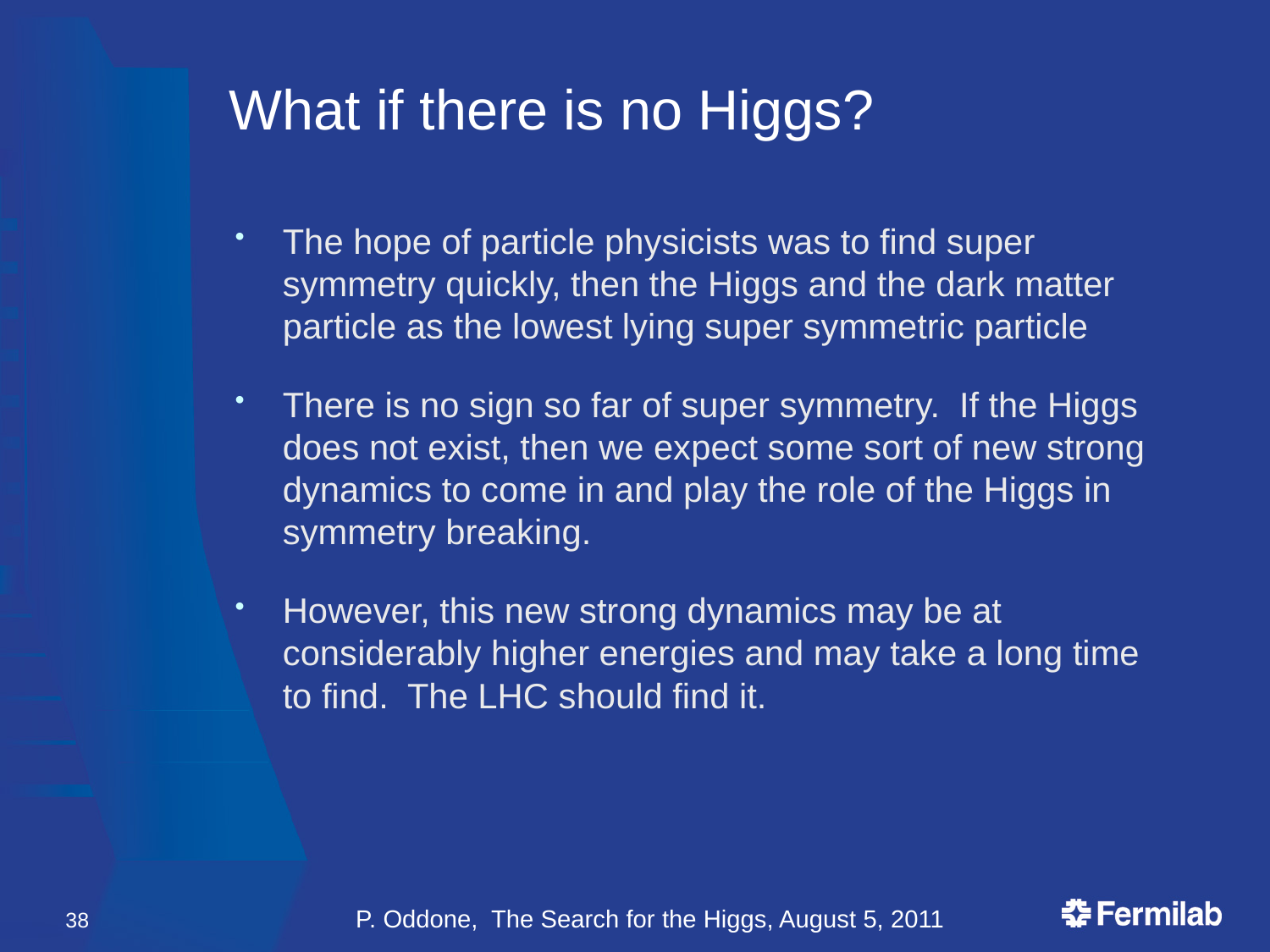

# What if there is no Higgs?
The hope of particle physicists was to find super symmetry quickly, then the Higgs and the dark matter particle as the lowest lying super symmetric particle

There is no sign so far of super symmetry.  If the Higgs does not exist, then we expect some sort of new strong dynamics to come in and play the role of the Higgs in symmetry breaking.

However, this new strong dynamics may be at considerably higher energies and may take a long time to find.  The LHC should find it.
38
P. Oddone,  The Search for the Higgs, August 5, 2011